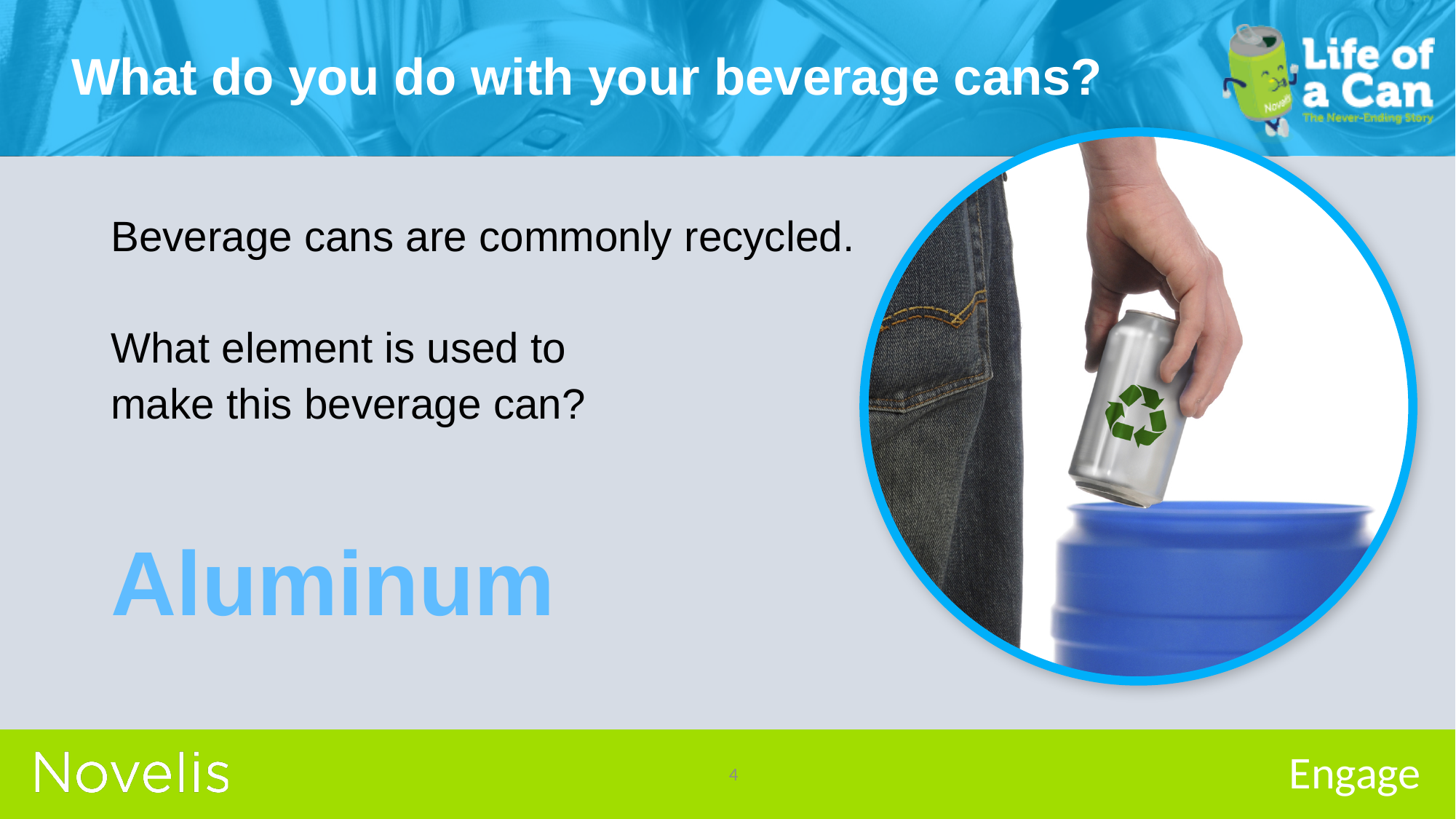

What do you do with your beverage cans?

Beverage cans are commonly recycled.
What element is used to
make this beverage can?

Aluminum
Engage
4